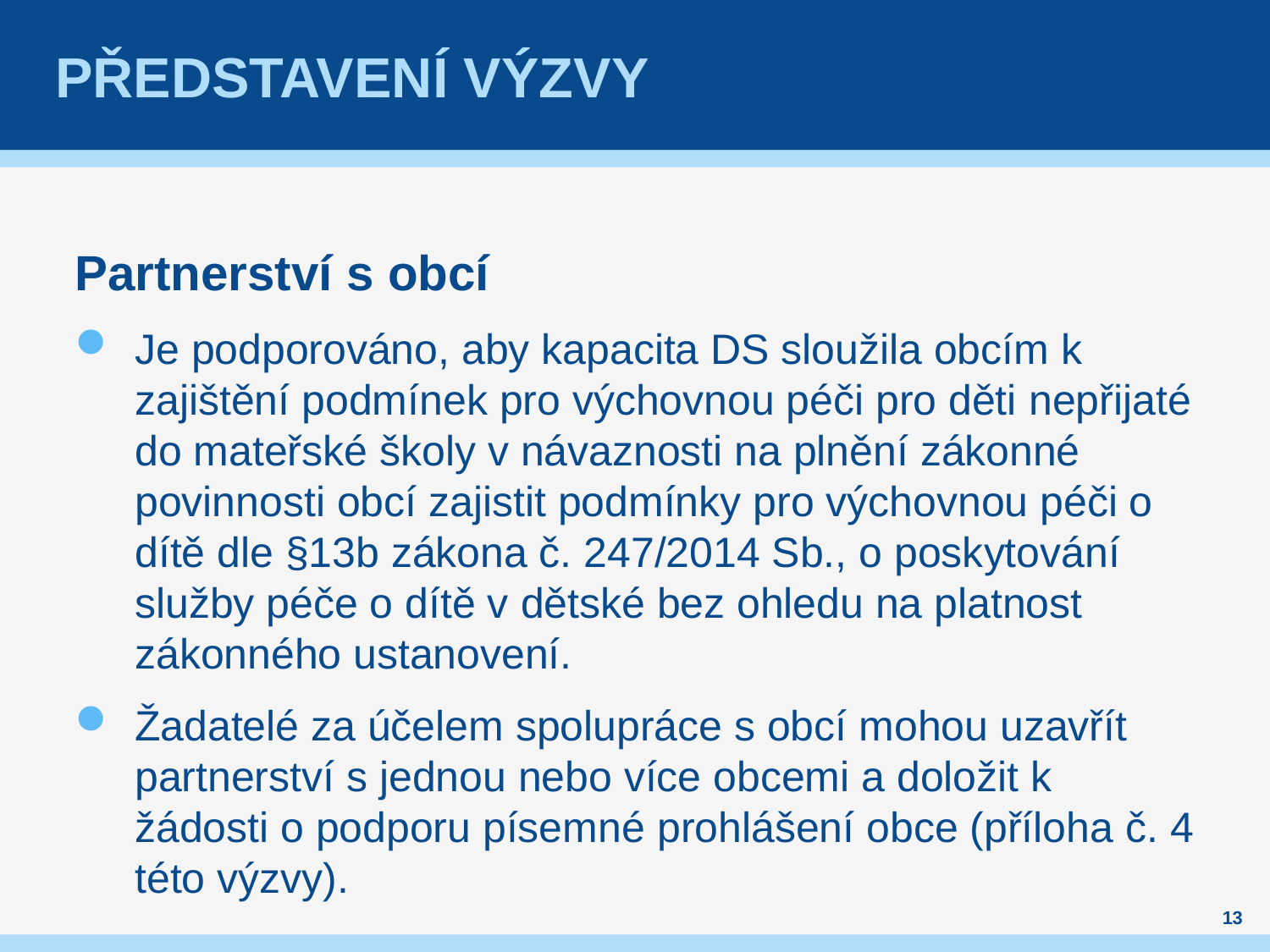

# Představení výzVY
Partnerství s obcí
Je podporováno, aby kapacita DS sloužila obcím k zajištění podmínek pro výchovnou péči pro děti nepřijaté do mateřské školy v návaznosti na plnění zákonné povinnosti obcí zajistit podmínky pro výchovnou péči o dítě dle §13b zákona č. 247/2014 Sb., o poskytování služby péče o dítě v dětské bez ohledu na platnost zákonného ustanovení.
Žadatelé za účelem spolupráce s obcí mohou uzavřít partnerství s jednou nebo více obcemi a doložit k žádosti o podporu písemné prohlášení obce (příloha č. 4 této výzvy).
13